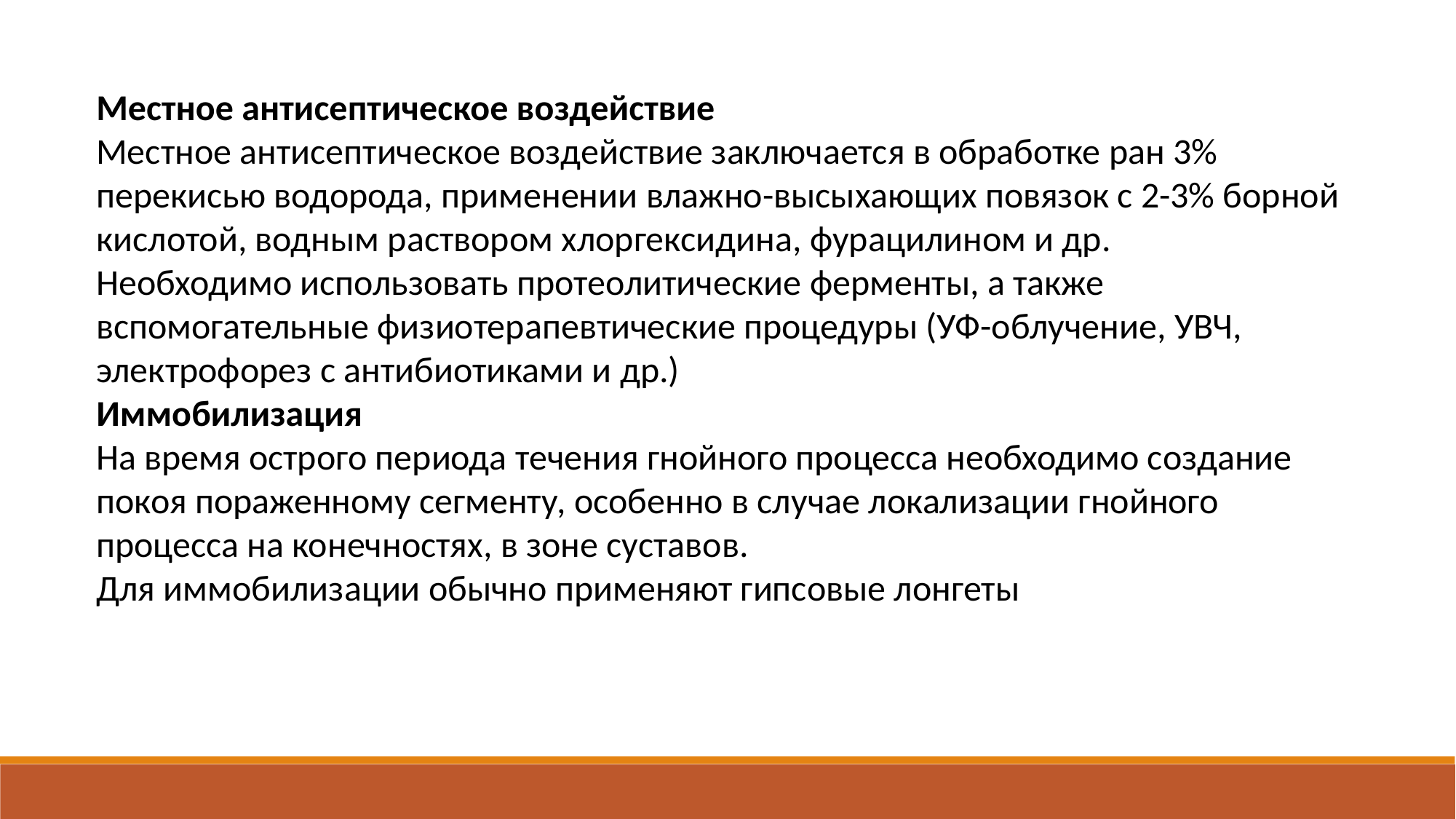

Местное антисептическое воздействие
Местное антисептическое воздействие заключается в обработке ран 3% перекисью водорода, применении влажно-высыхающих повязок с 2-3% борной кислотой, водным раствором хлоргексидина, фурацилином и др.
Необходимо использовать протеолитические ферменты, а также вспомогательные физиотерапевтические процедуры (УФ-облучение, УВЧ, электрофорез с антибиотиками и др.)
Иммобилизация
На время острого периода течения гнойного процесса необходимо создание покоя пораженному сегменту, особенно в случае локализации гнойного процесса на конечностях, в зоне суставов.
Для иммобилизации обычно применяют гипсовые лонгеты